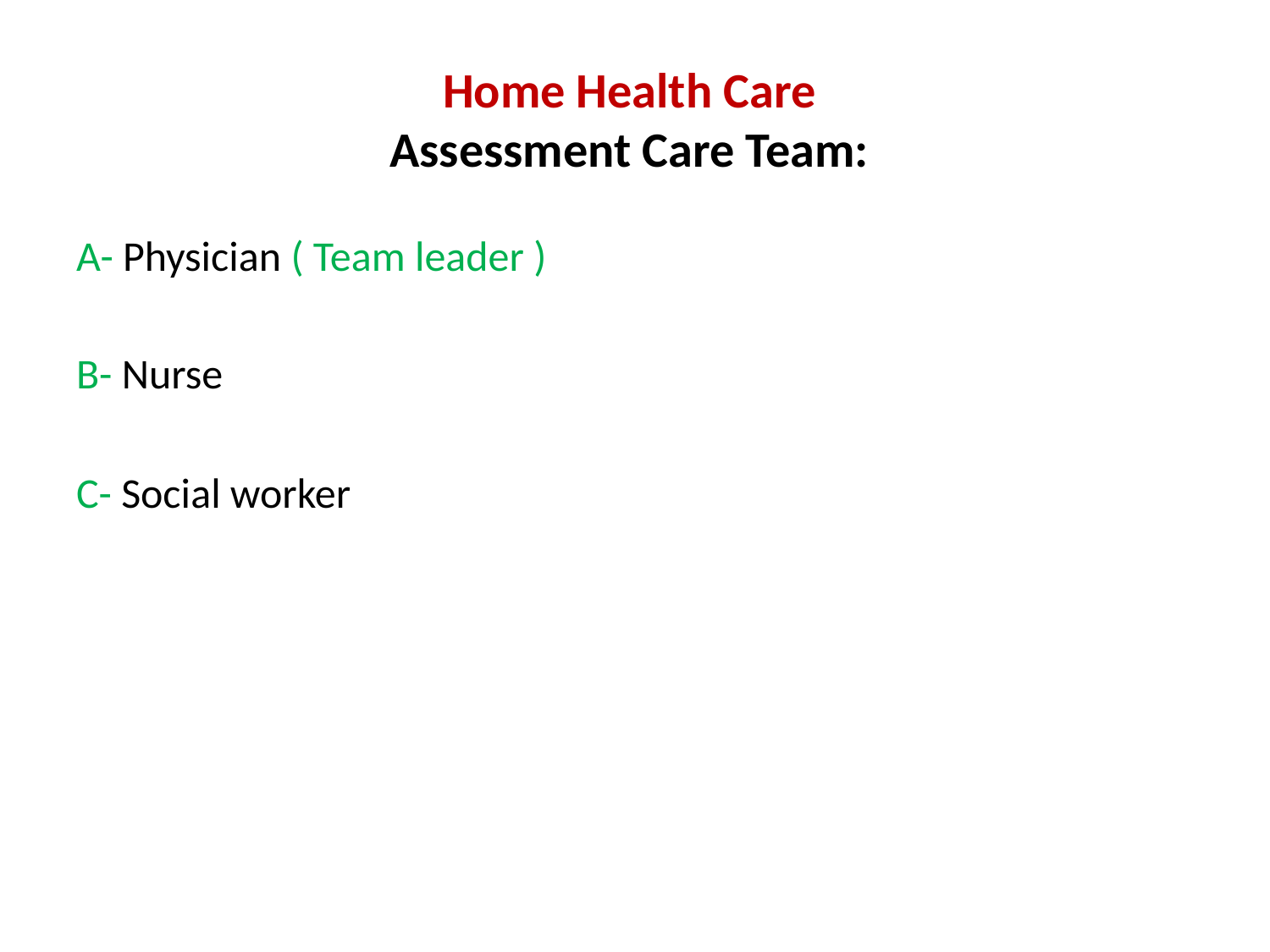

# Home Health Care Assessment Care Team:
A- Physician ( Team leader )

B- Nurse

C- Social worker